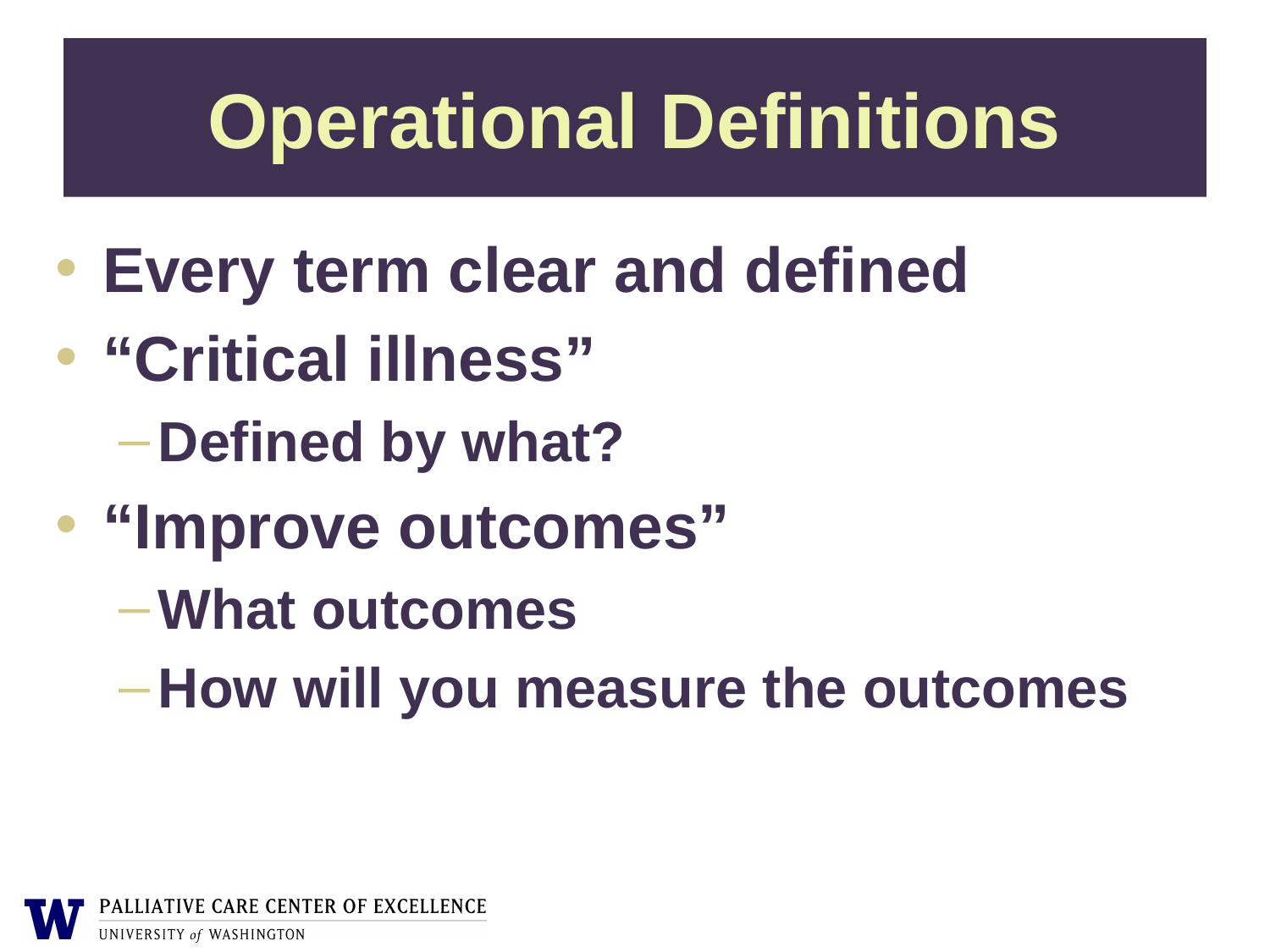

# Operational Definitions
Every term clear and defined
“Critical illness”
Defined by what?
“Improve outcomes”
What outcomes
How will you measure the outcomes